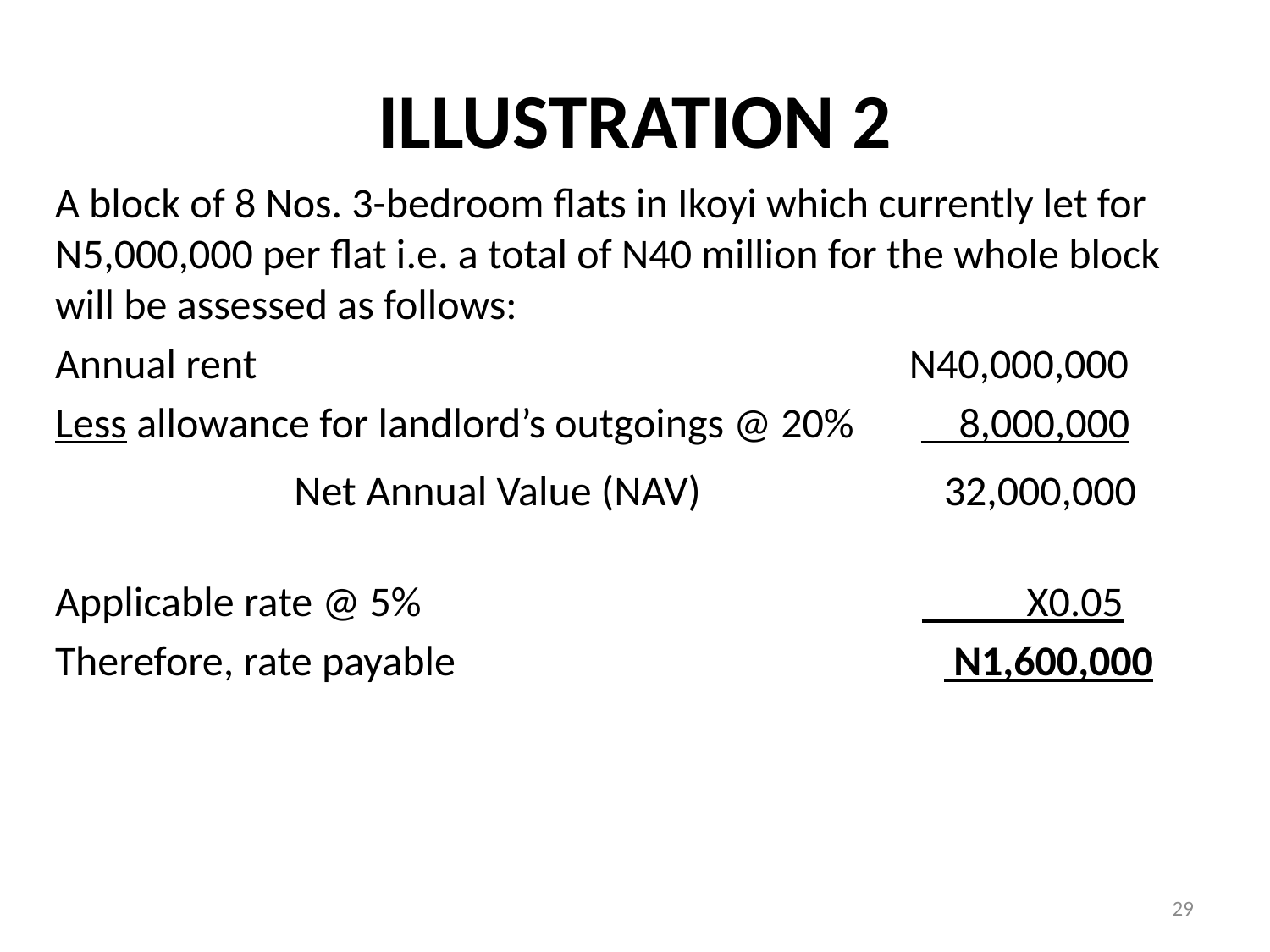

# ILLUSTRATION 2
A block of 8 Nos. 3-bedroom flats in Ikoyi which currently let for N5,000,000 per flat i.e. a total of N40 million for the whole block will be assessed as follows:
Annual rent  				                       N40,000,000
Less allowance for landlord’s outgoings @ 20%           8,000,000
	          Net Annual Value (NAV)		32,000,000
Applicable rate @ 5% 	                                                              X0.05
Therefore, rate payable				 N1,600,000

29